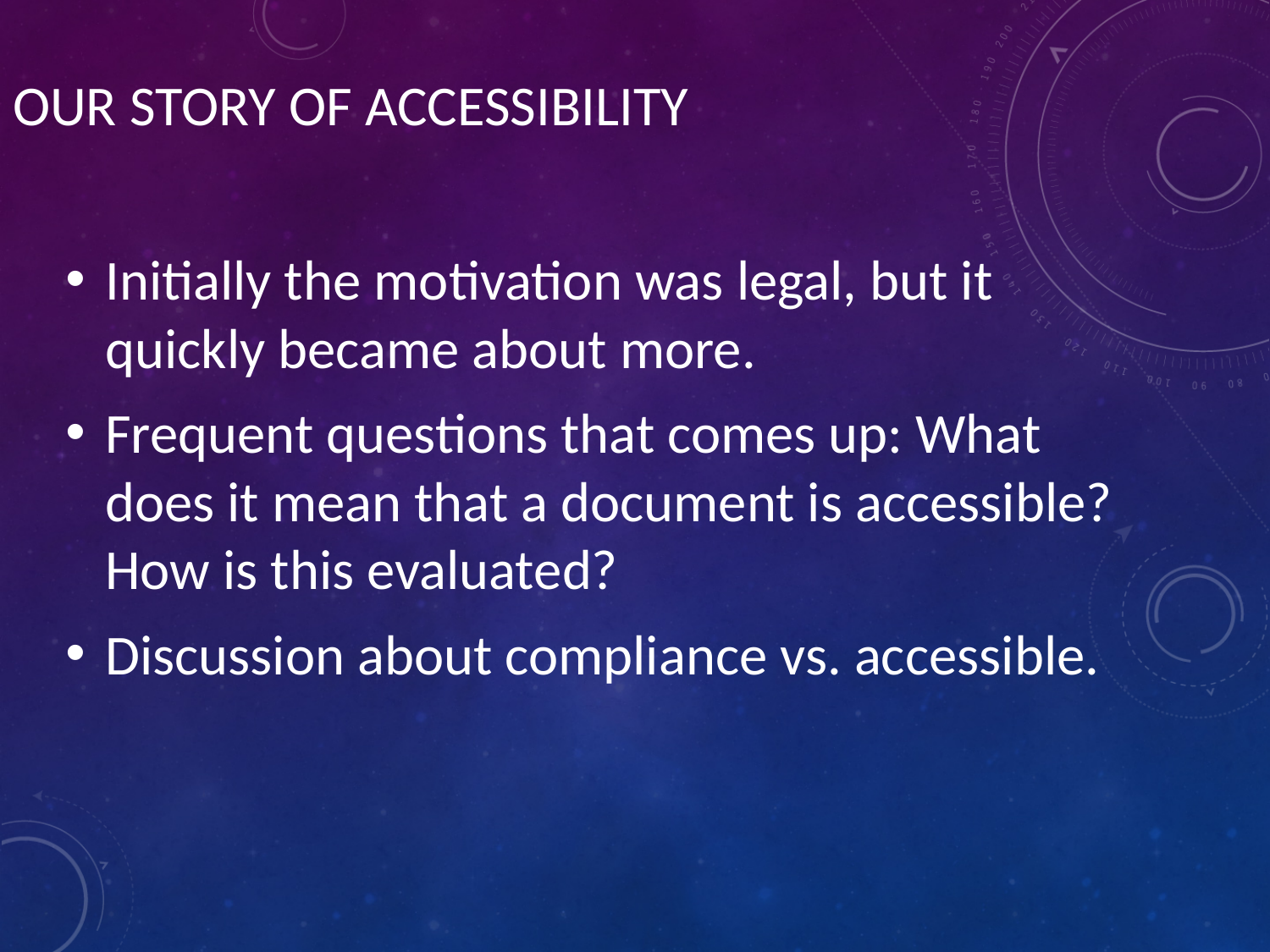

# Our Story of Accessibility
Initially the motivation was legal, but it quickly became about more.
Frequent questions that comes up: What does it mean that a document is accessible? How is this evaluated?
Discussion about compliance vs. accessible.